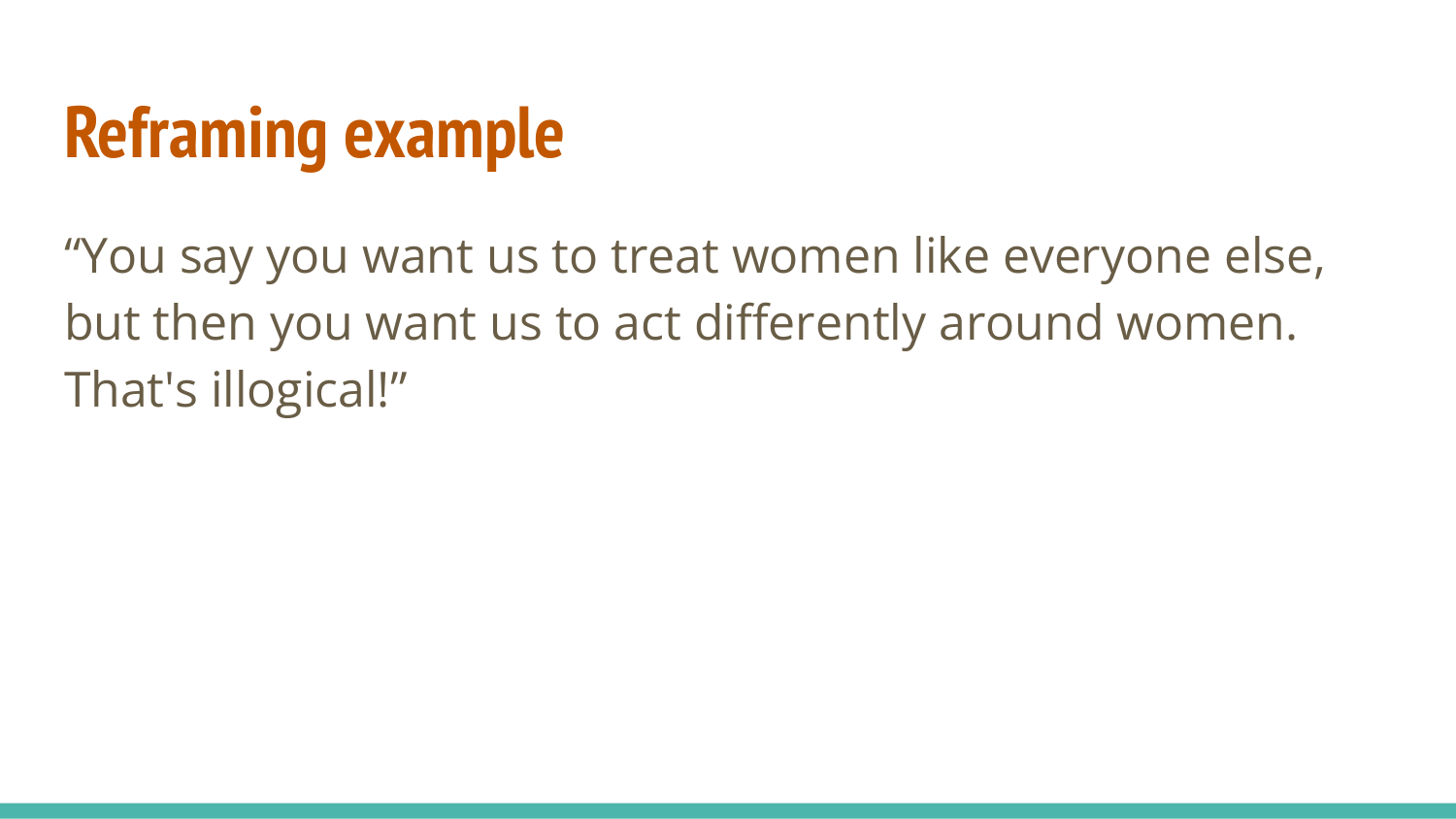

# Reframing example
“You say you want us to treat women like everyone else, but then you want us to act differently around women. That's illogical!”